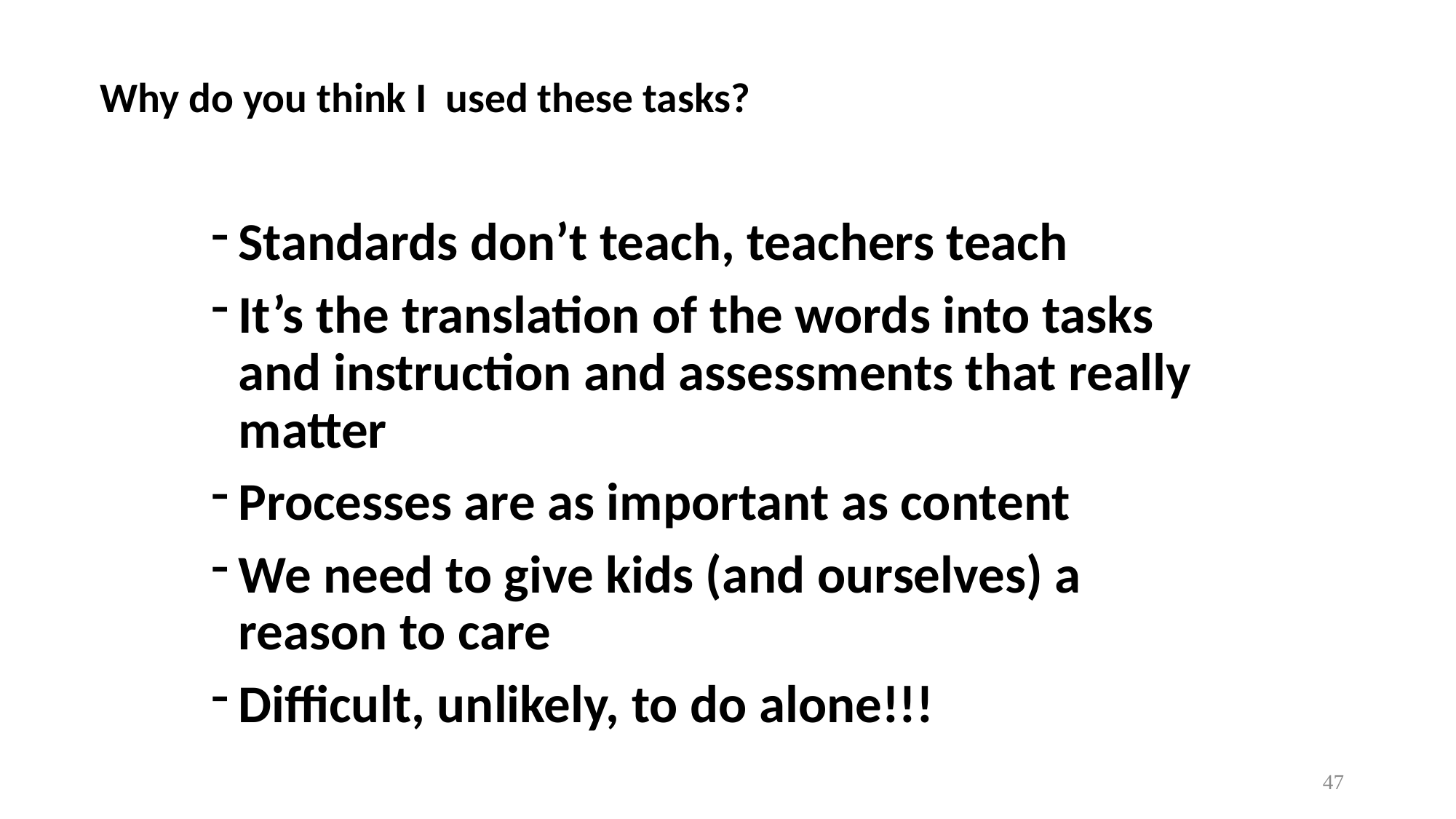

# Why do you think I  used these tasks?
Standards don’t teach, teachers teach
It’s the translation of the words into tasks and instruction and assessments that really matter
Processes are as important as content
We need to give kids (and ourselves) a reason to care
Difficult, unlikely, to do alone!!!

47